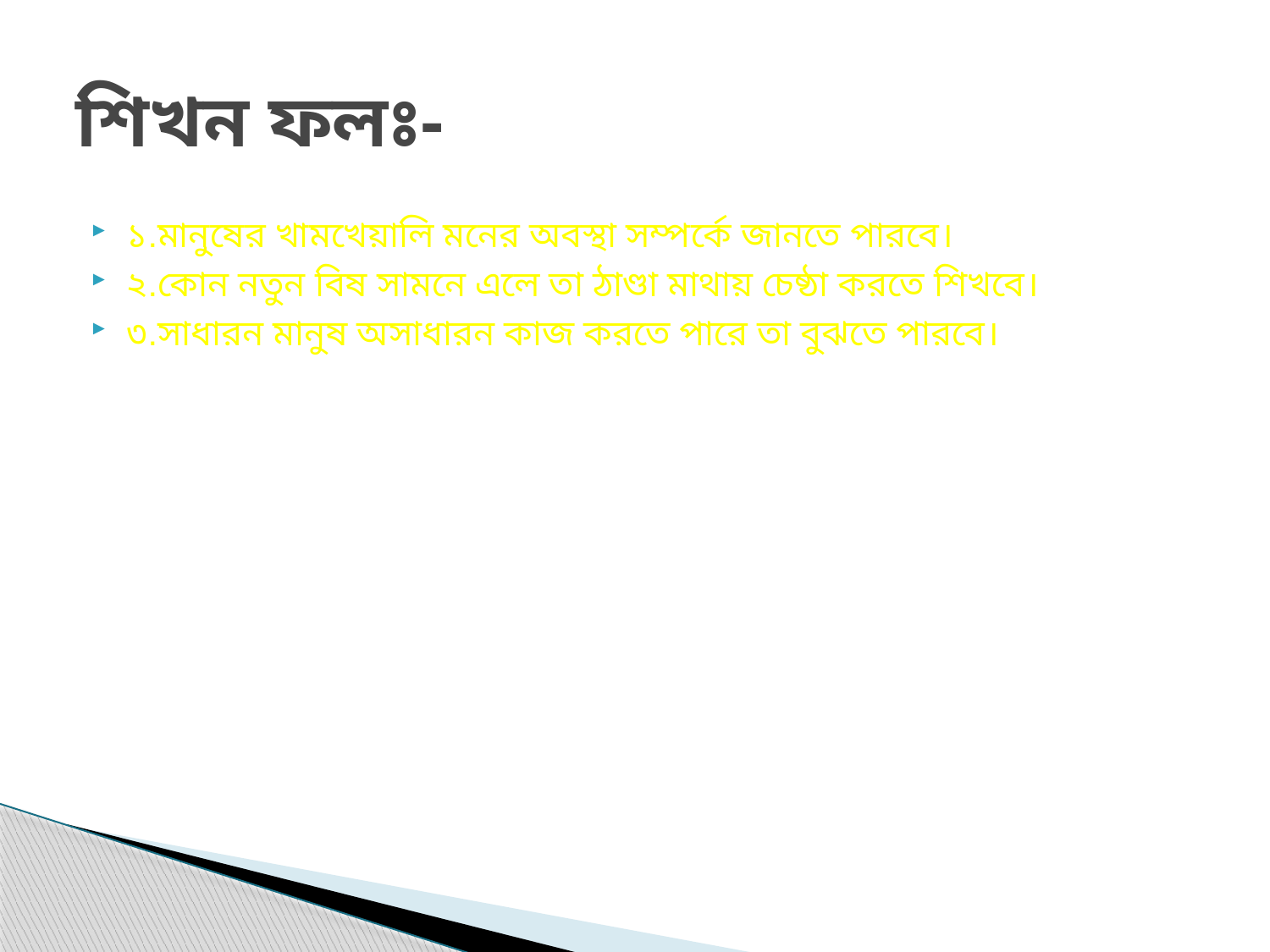

# শিখন ফলঃ-
১.মানুষের খামখেয়ালি মনের অবস্থা সম্পর্কে জানতে পারবে।
২.কোন নতুন বিষ সামনে এলে তা ঠাণ্ডা মাথায় চেষ্ঠা করতে শিখবে।
৩.সাধারন মানুষ অসাধারন কাজ করতে পারে তা বুঝতে পারবে।